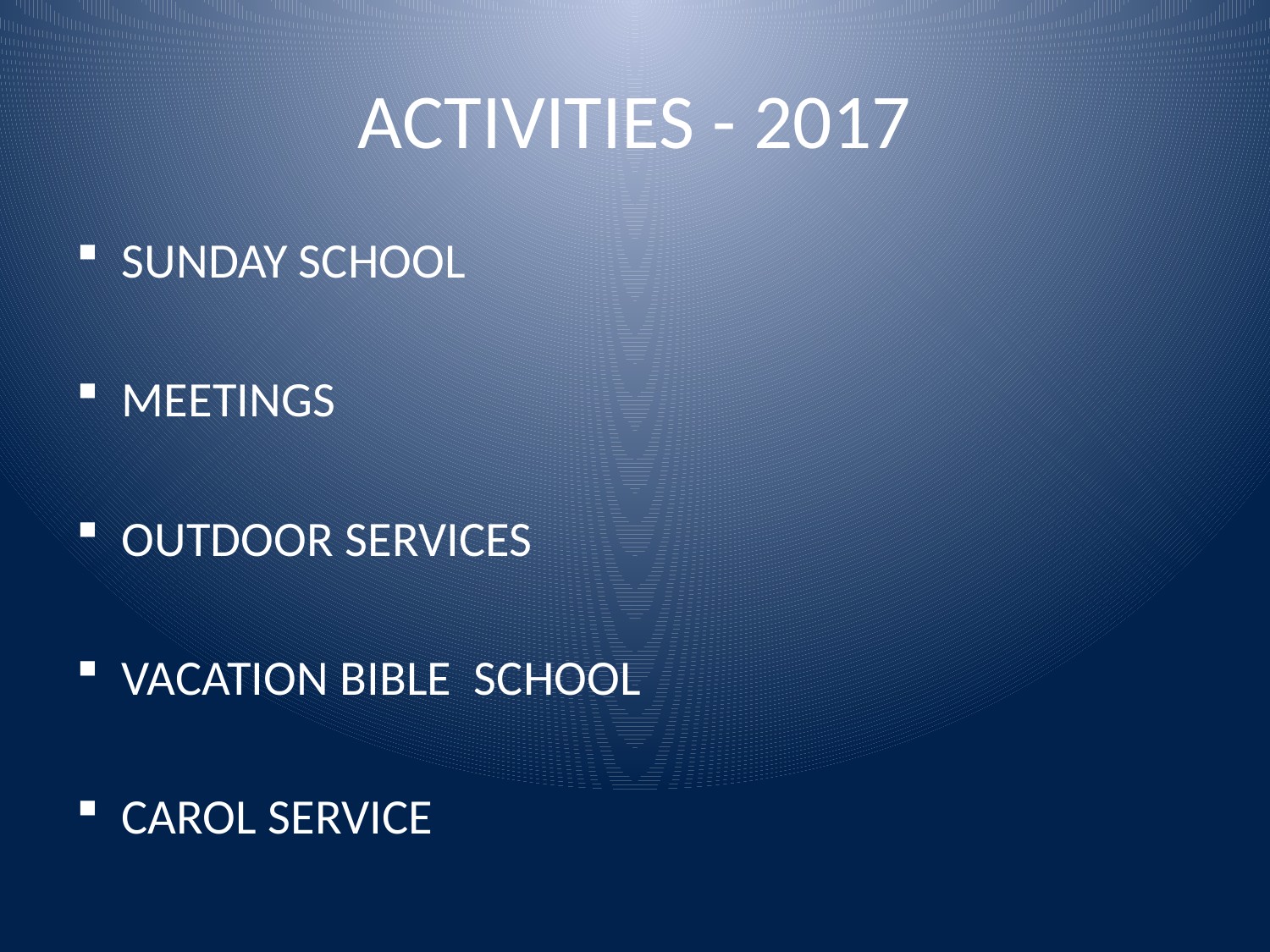

# ACTIVITIES - 2017
SUNDAY SCHOOL

MEETINGS

OUTDOOR SERVICES

VACATION BIBLE  SCHOOL

CAROL SERVICE